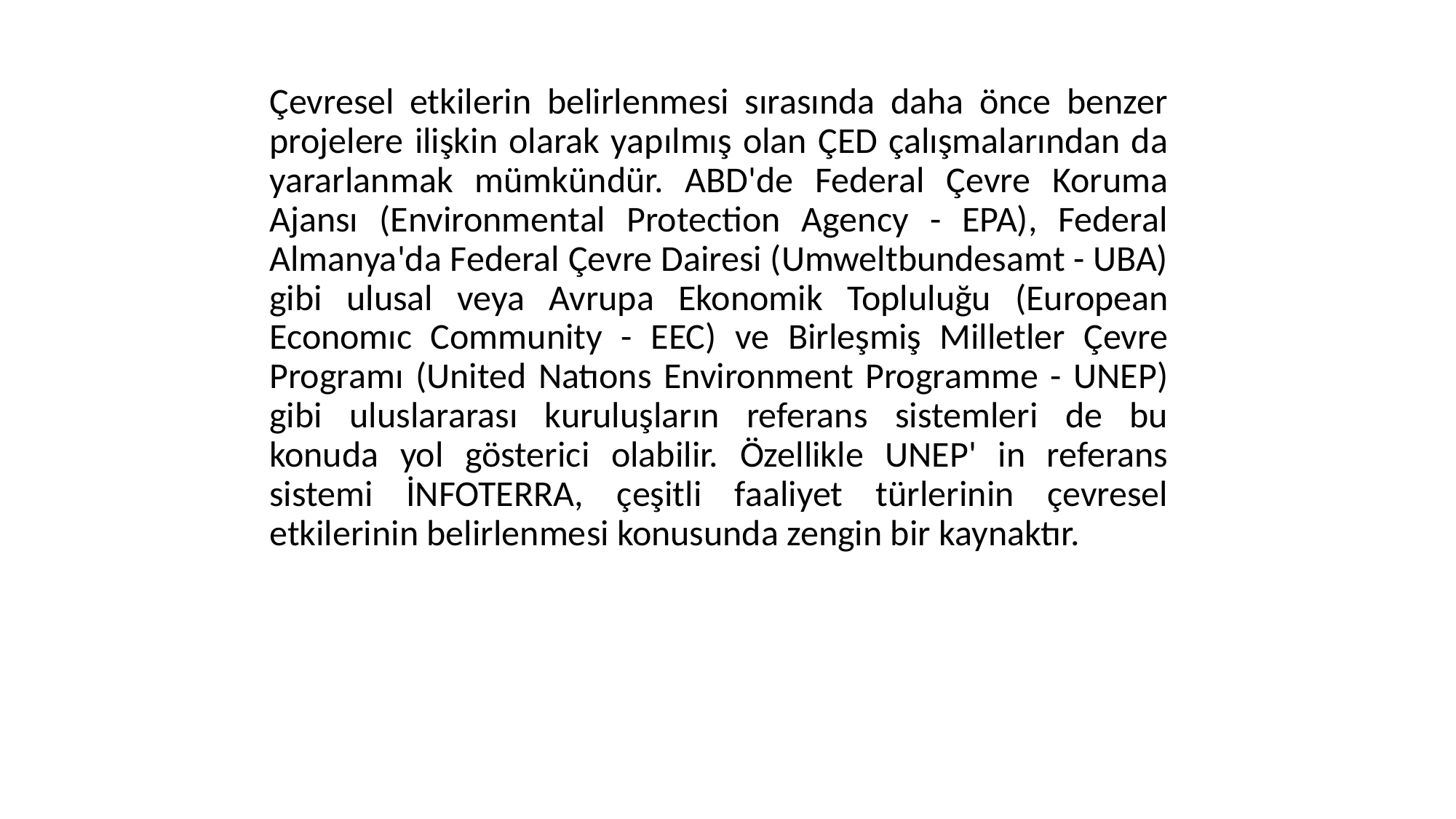

Çevresel etkilerin belirlenmesi sırasında daha önce benzer projelere ilişkin olarak yapılmış olan ÇED çalışmalarından da yararlanmak mümkündür. ABD'de Federal Çevre Koruma Ajansı (Environmental Protection Agency - EPA), Federal Almanya'da Federal Çevre Dairesi (Umweltbundesamt - UBA) gibi ulusal veya Avrupa Ekonomik Topluluğu (European Economıc Community - EEC) ve Birleşmiş Milletler Çevre Programı (United Natıons Environment Programme - UNEP) gibi uluslararası kuruluşların referans sistemleri de bu konuda yol gösterici olabilir. Özellikle UNEP' in referans sistemi İNFOTERRA, çeşitli faaliyet türlerinin çevresel etkilerinin belirlenmesi konusunda zengin bir kaynaktır.